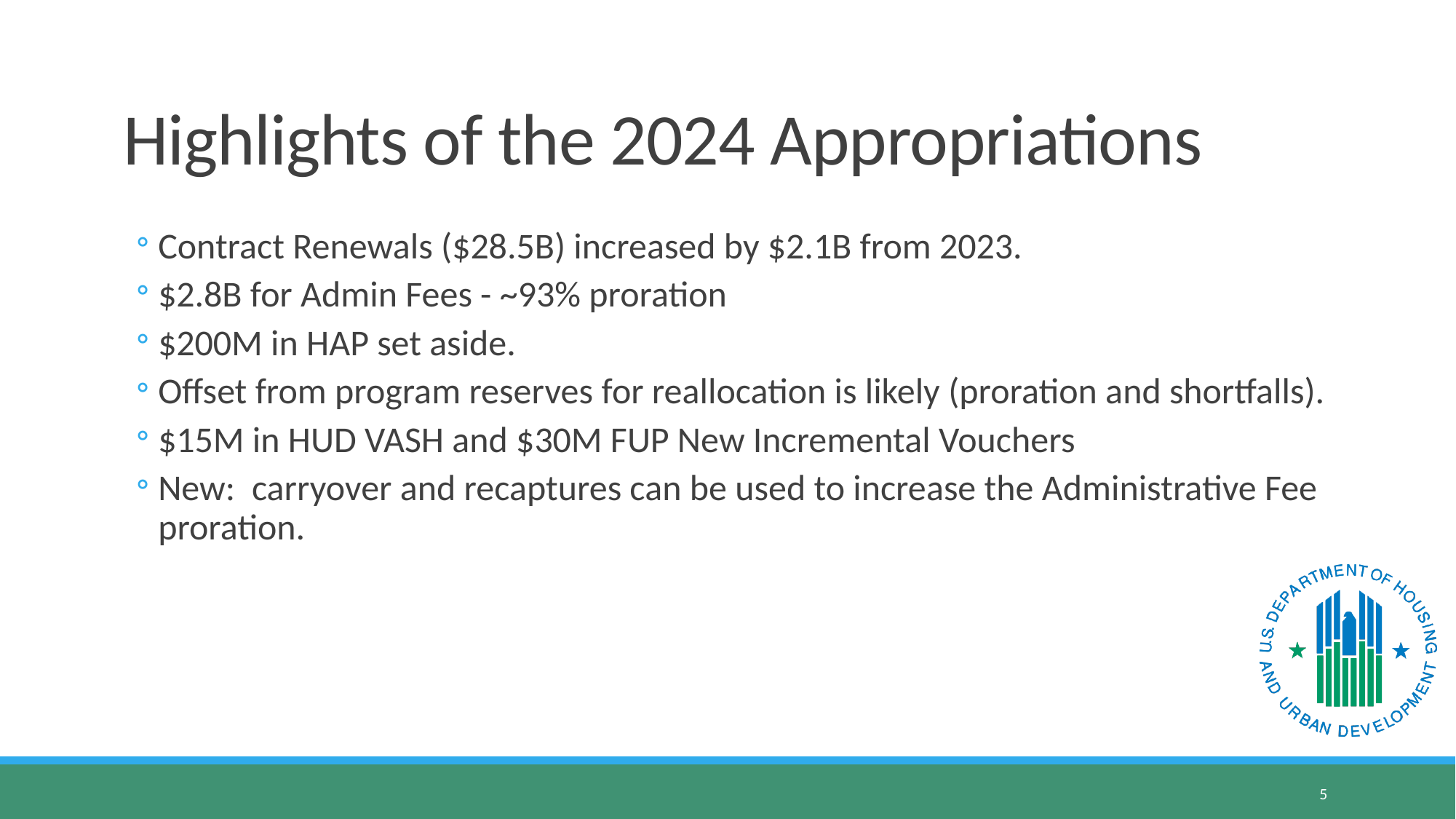

# Highlights of the 2024 Appropriations
Contract Renewals ($28.5B) increased by $2.1B from 2023.
$2.8B for Admin Fees - ~93% proration
$200M in HAP set aside.
Offset from program reserves for reallocation is likely (proration and shortfalls).
$15M in HUD VASH and $30M FUP New Incremental Vouchers
New:  carryover and recaptures can be used to increase the Administrative Fee proration.

5